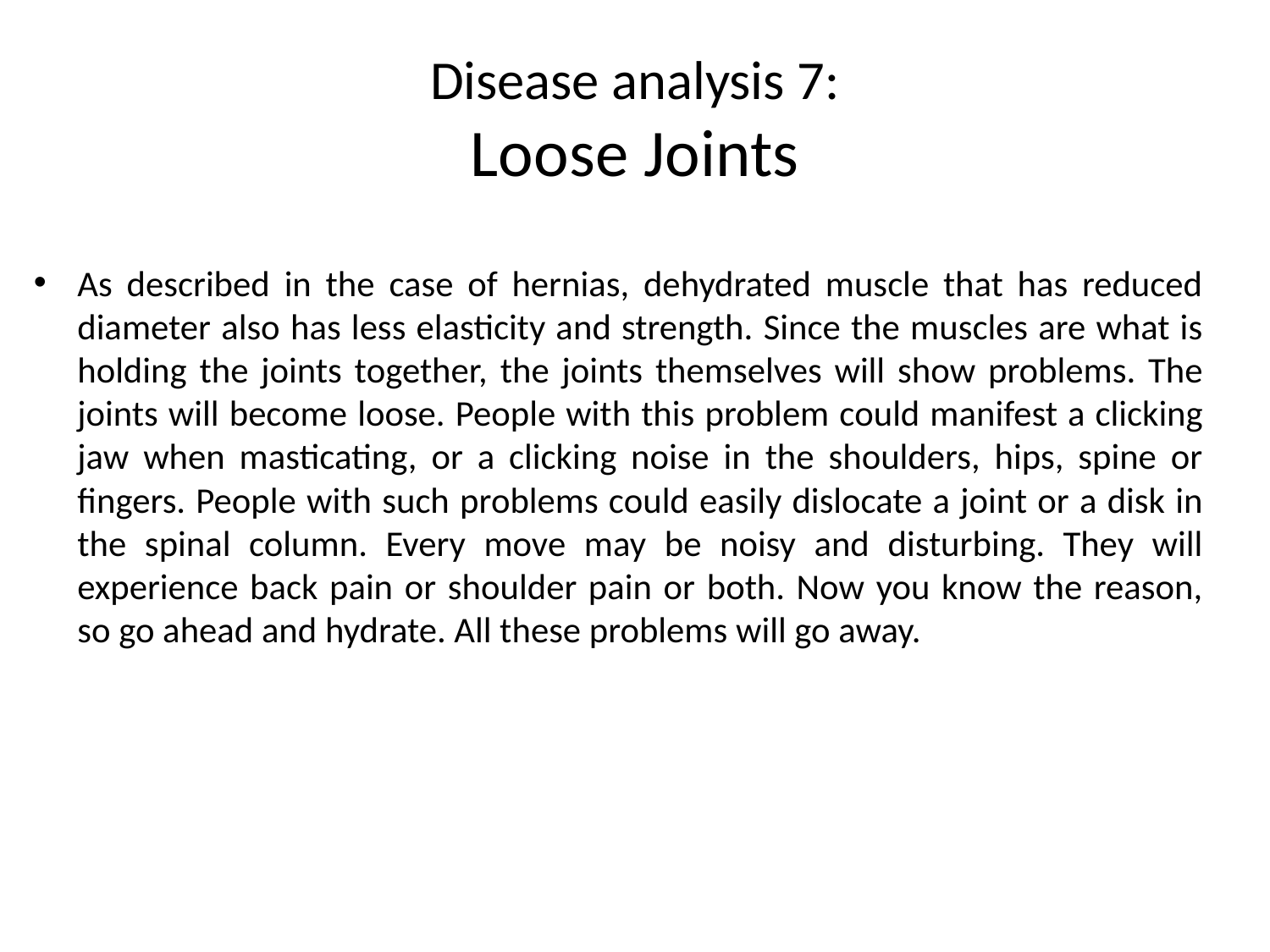

# Disease analysis 7: Loose Joints
As described in the case of hernias, dehydrated muscle that has reduced diameter also has less elasticity and strength. Since the muscles are what is holding the joints together, the joints themselves will show problems. The joints will become loose. People with this problem could manifest a clicking jaw when masticating, or a clicking noise in the shoulders, hips, spine or fingers. People with such problems could easily dislocate a joint or a disk in the spinal column. Every move may be noisy and disturbing. They will experience back pain or shoulder pain or both. Now you know the reason, so go ahead and hydrate. All these problems will go away.